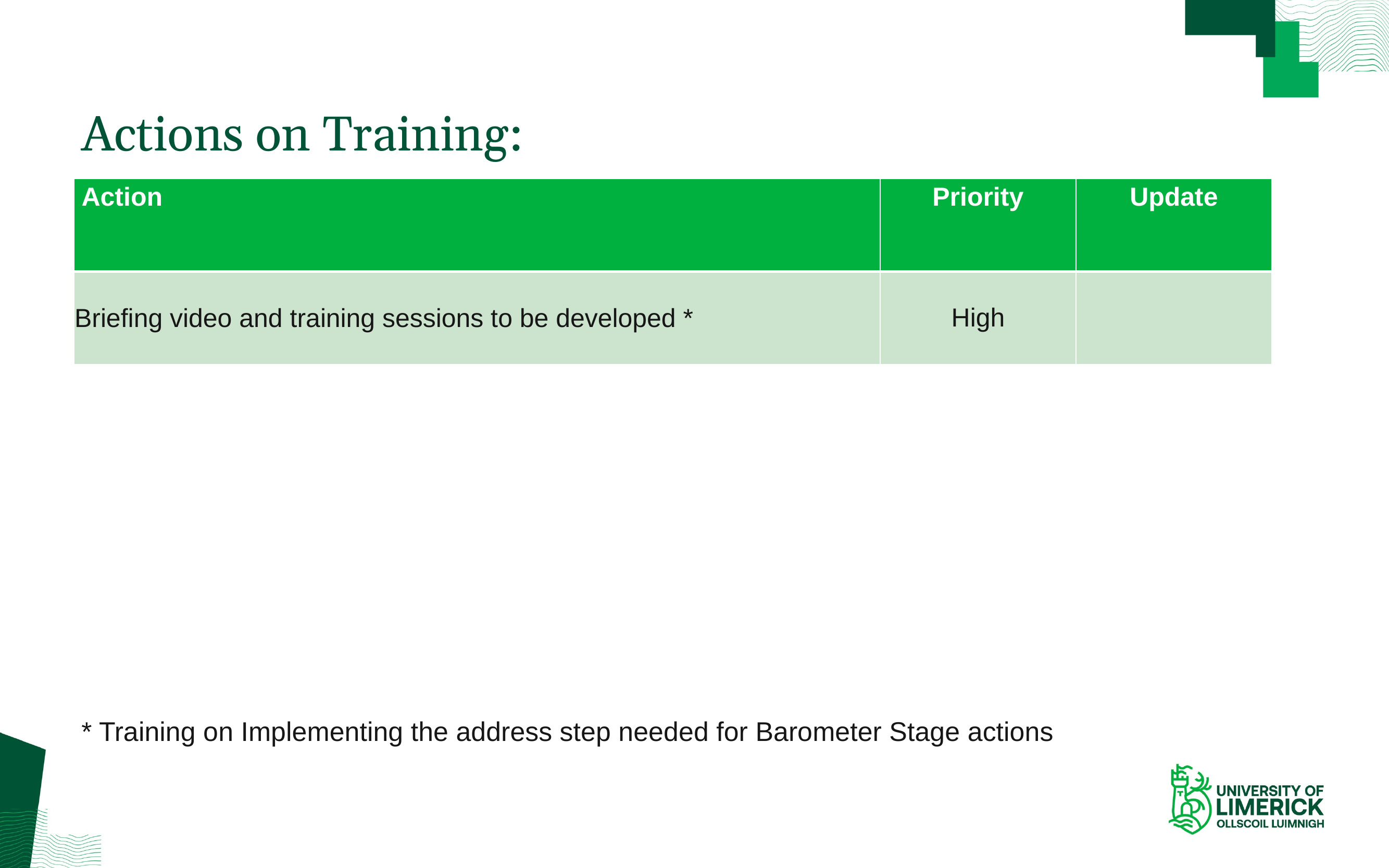

# Actions on Training:
| Action | Priority | Update |
| --- | --- | --- |
| Briefing video and training sessions to be developed \* | High |  |
* Training on Implementing the address step needed for Barometer Stage actions